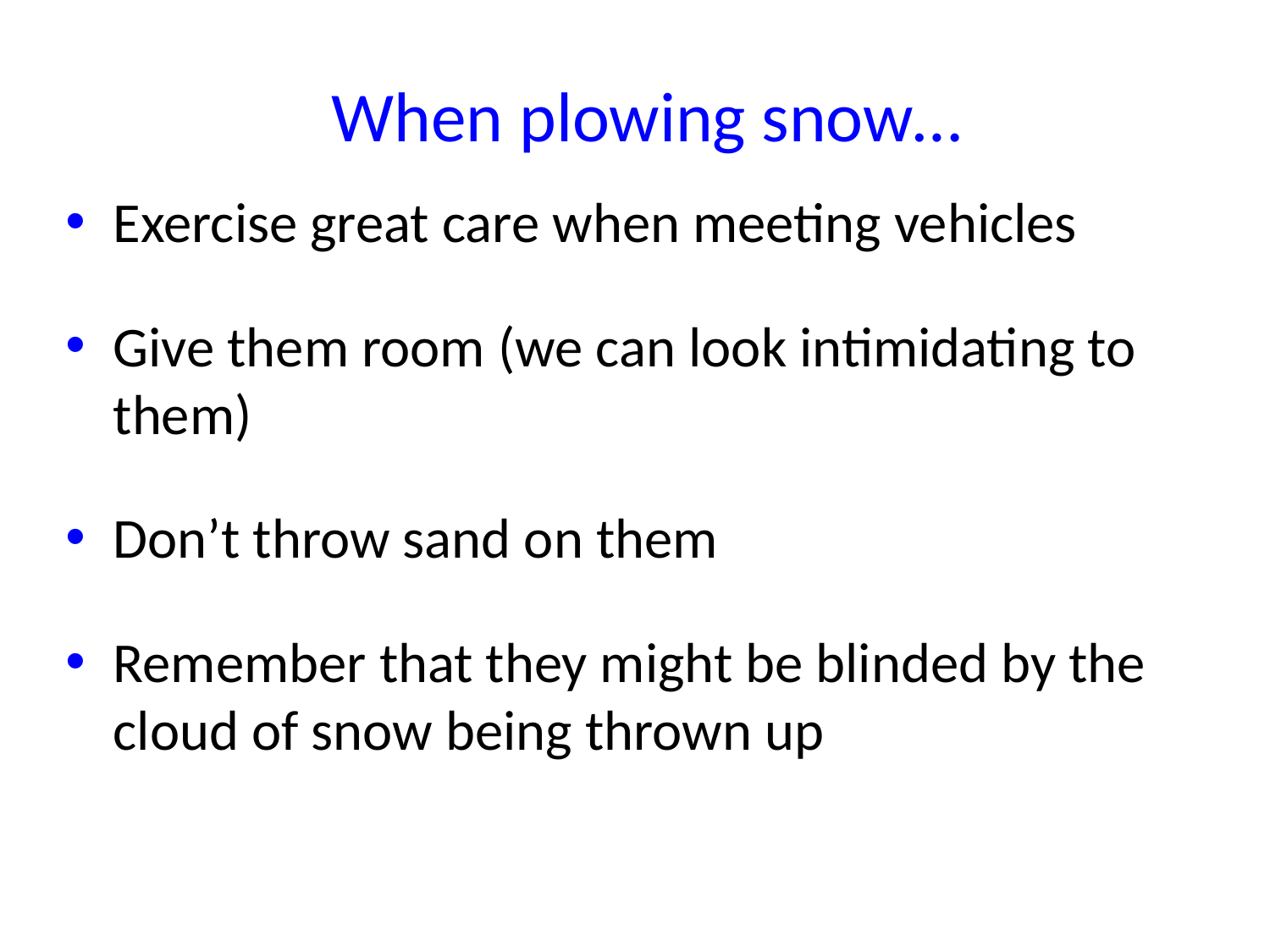

# When plowing snow…
Exercise great care when meeting vehicles

Give them room (we can look intimidating to them)

Don’t throw sand on them

Remember that they might be blinded by the cloud of snow being thrown up